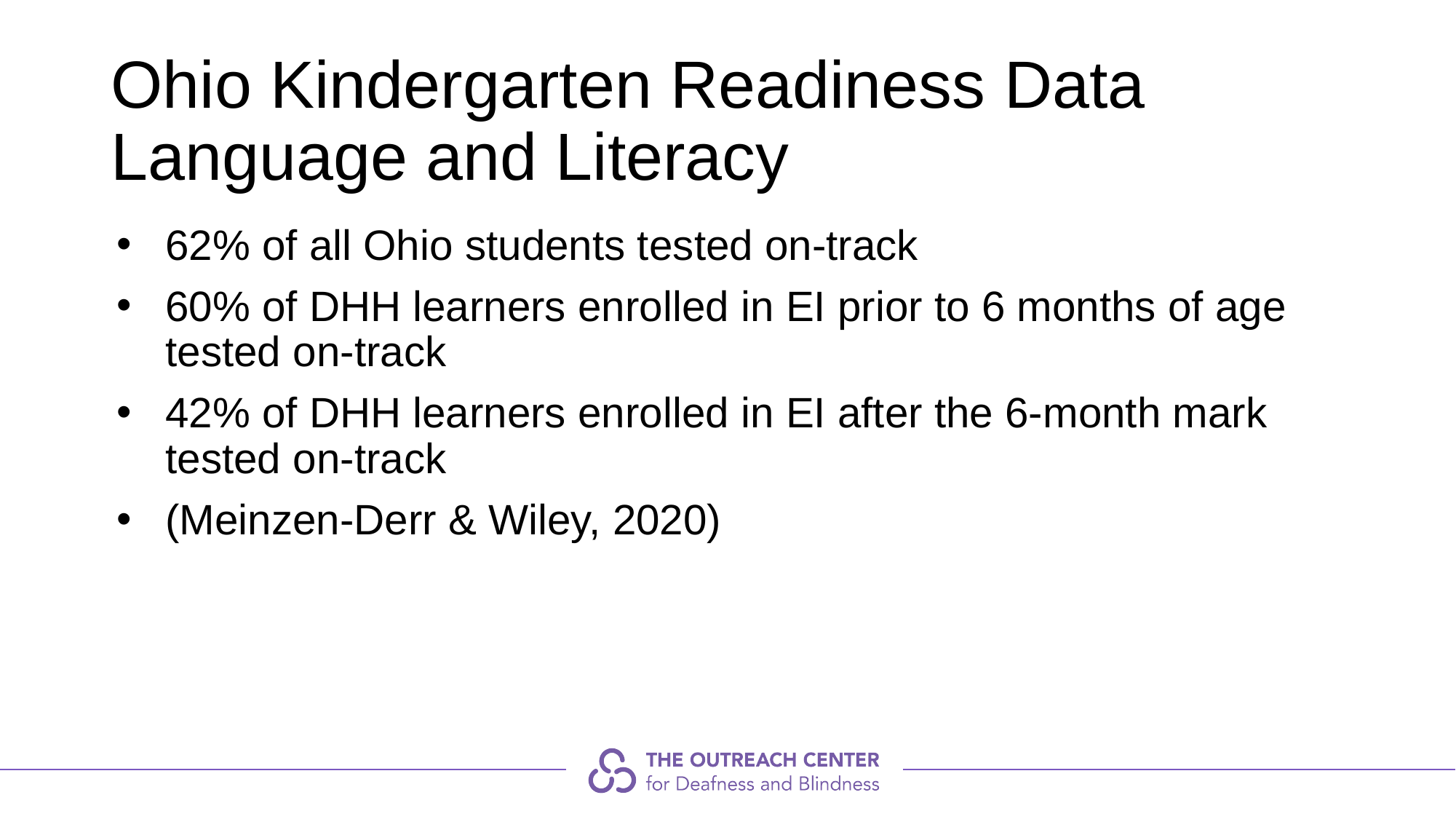

# Ohio Kindergarten Readiness Data Language and Literacy
62% of all Ohio students tested on-track
60% of DHH learners enrolled in EI prior to 6 months of age tested on-track
42% of DHH learners enrolled in EI after the 6-month mark tested on-track
(Meinzen-Derr & Wiley, 2020)